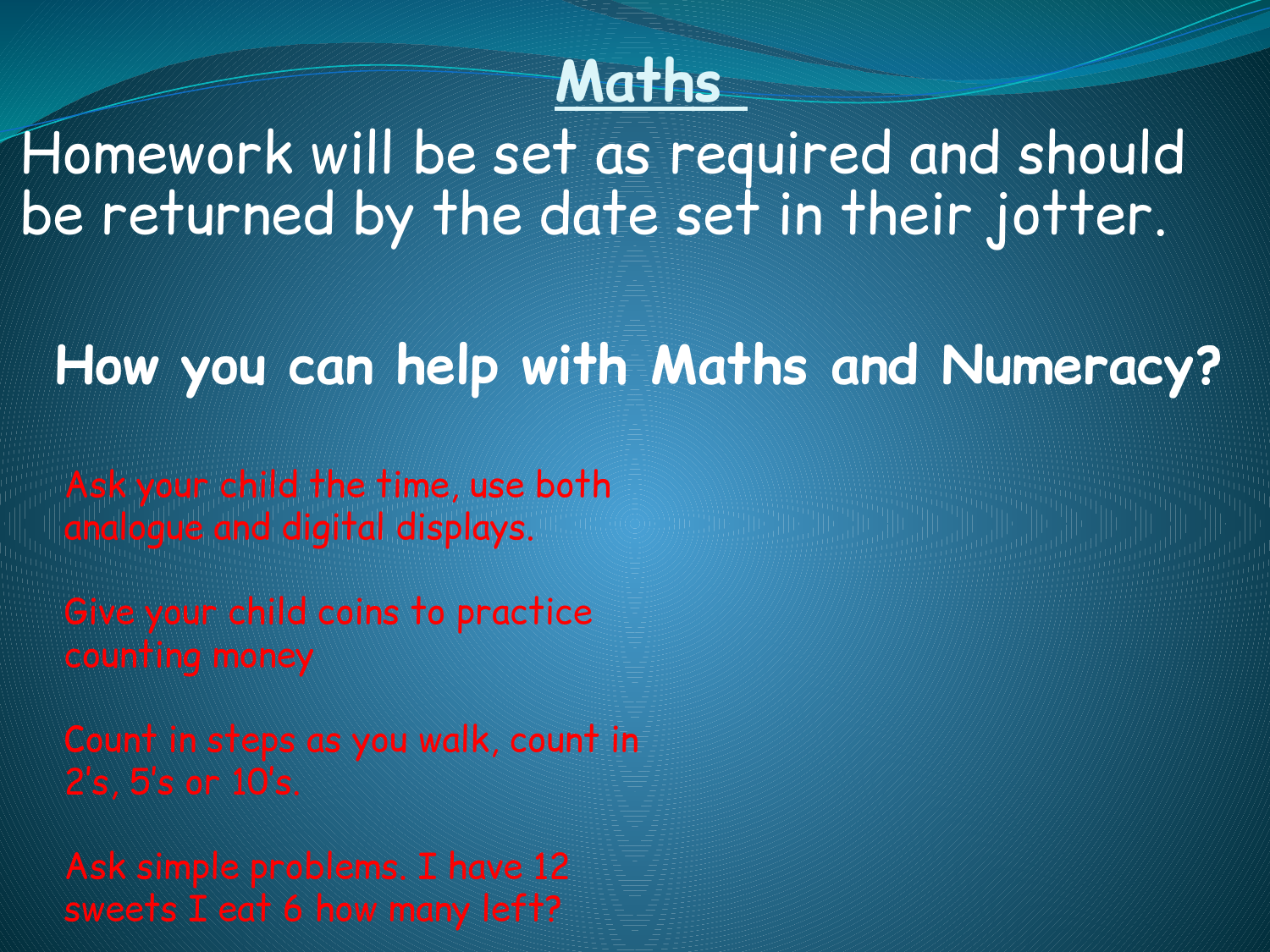

Maths
Homework will be set as required and should be returned by the date set in their jotter.

How you can help with Maths and Numeracy?
#

Ask your child the time, use both analogue and digital displays.

Give your child coins to practice counting money

Count in steps as you walk, count in 2’s, 5’s or 10’s.

Ask simple problems. I have 12 sweets I eat 6 how many left?